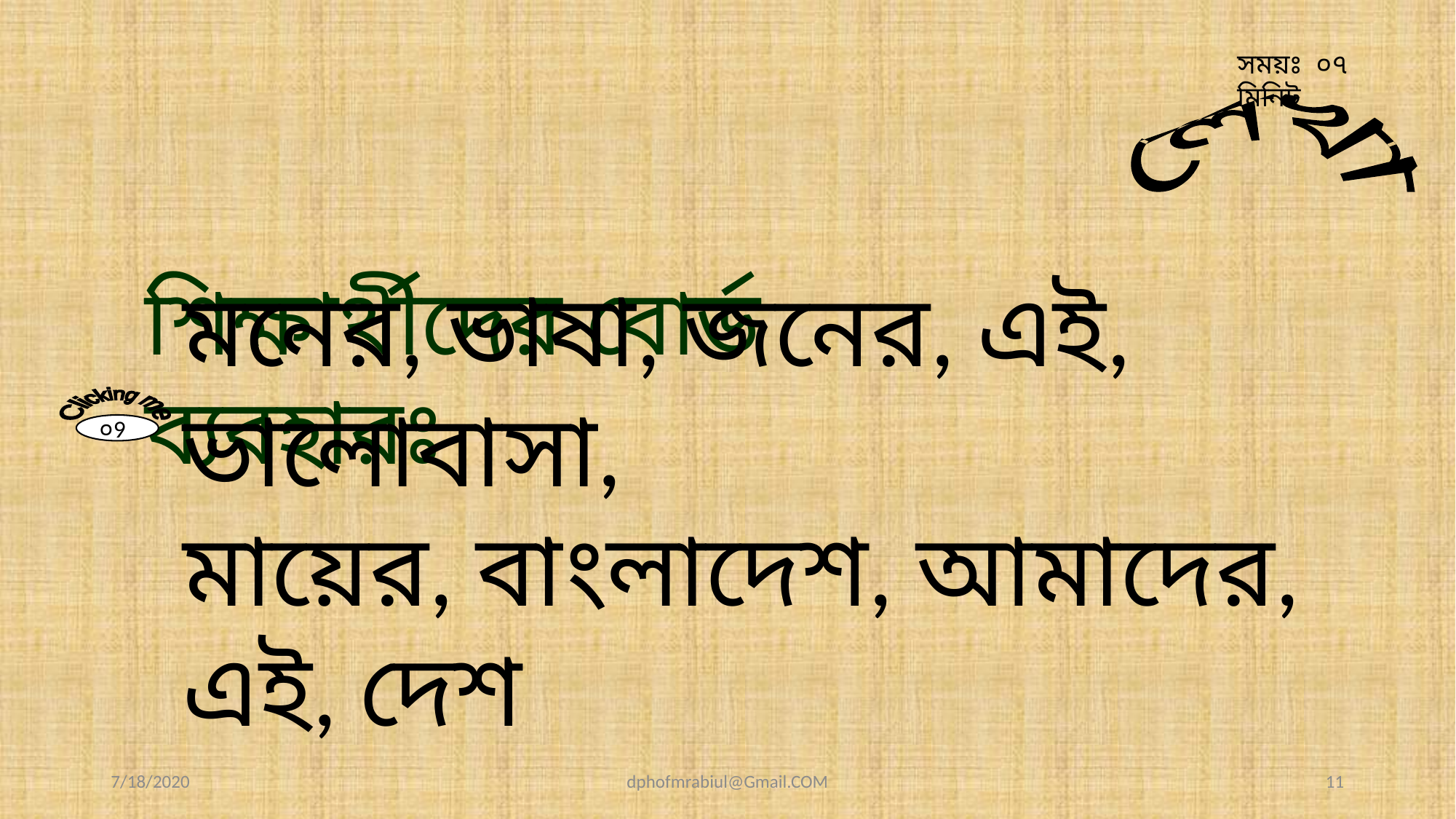

সময়ঃ  ০৭ মিনিট
লেখা
শিক্ষার্থীদের বোর্ড ব্যবহারঃ
মনের, ভাষা, জনের, এই, ভালোবাসা,
মায়ের, বাংলাদেশ, আমাদের, এই, দেশ
Clicking me
০9
7/18/2020
dphofmrabiul@Gmail.COM
11